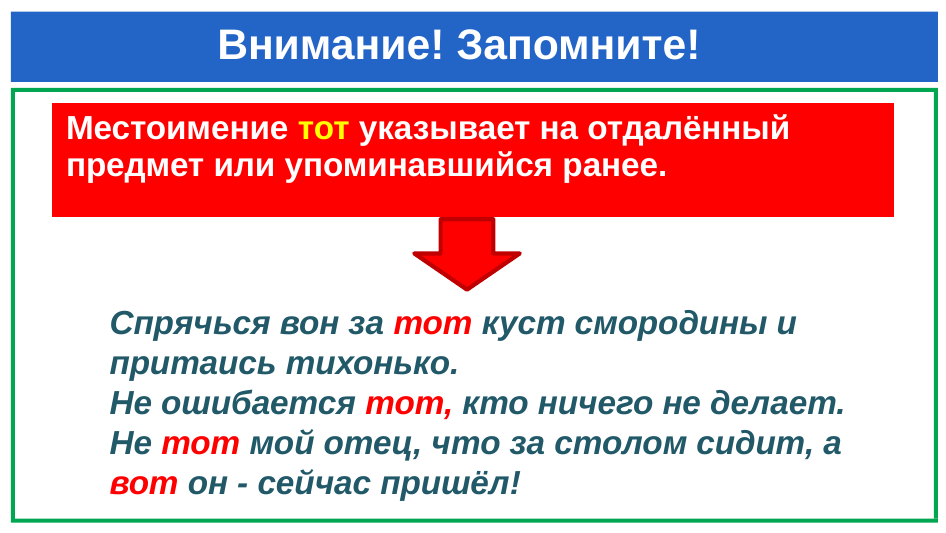

# Внимание! Запомните!
| Местоимение тот указывает на отдалённый предмет или упоминавшийся ранее. |
| --- |

Спрячься вон за тот куст смородины и
притаись тихонько.
Не ошибается тот, кто ничего не делает.
Не тот мой отец, что за столом сидит, а вот он - сейчас пришёл!